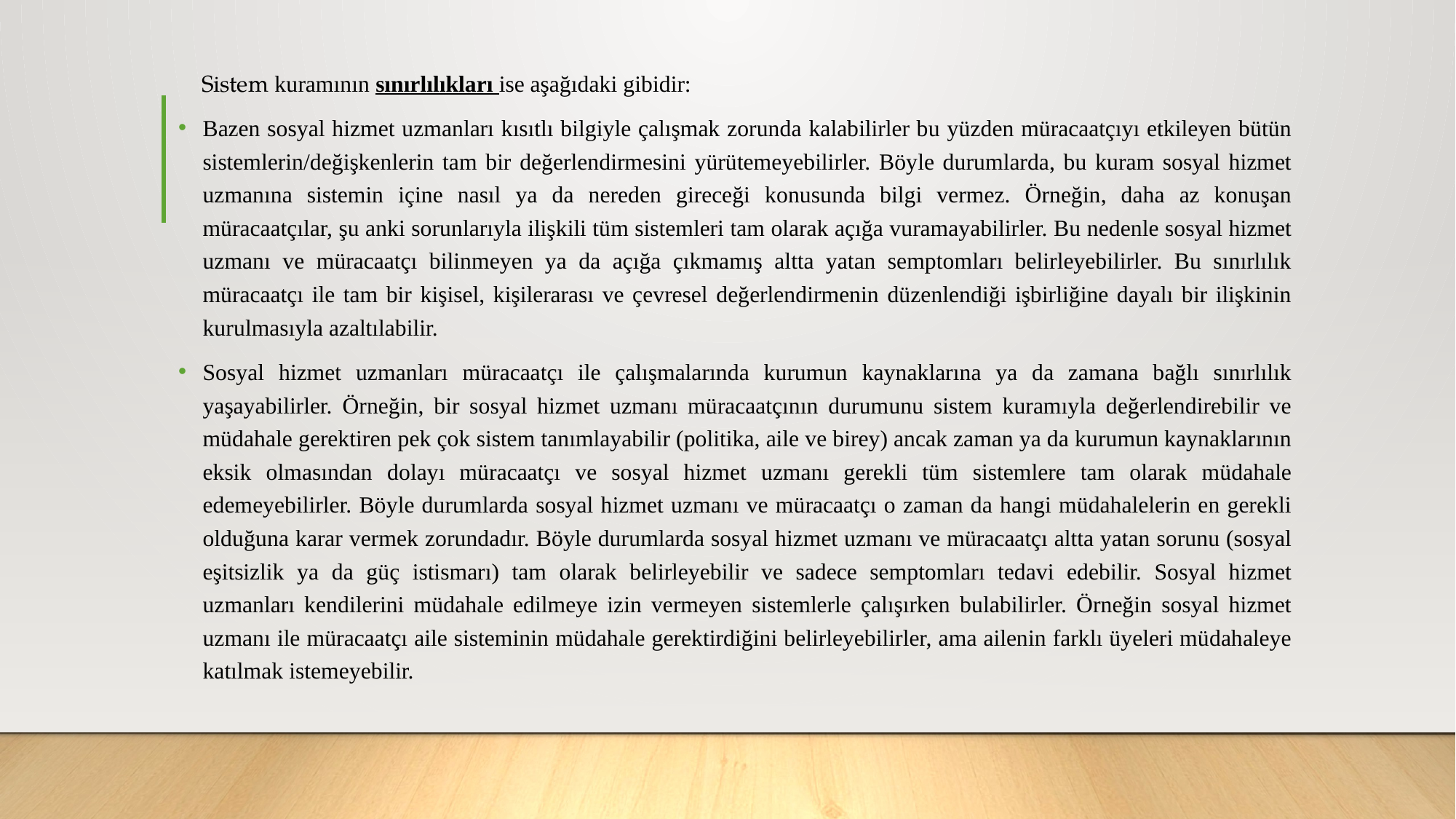

Sistem kuramının sınırlılıkları ise aşağıdaki gibidir:
Bazen sosyal hizmet uzmanları kısıtlı bilgiyle çalışmak zorunda kalabilirler bu yüzden müracaatçıyı etkileyen bütün sistemlerin/değişkenlerin tam bir değerlendirmesini yürütemeyebilirler. Böyle durumlarda, bu kuram sosyal hizmet uzmanına sistemin içine nasıl ya da nereden gireceği konusunda bilgi vermez. Örneğin, daha az konuşan müracaatçılar, şu anki sorunlarıyla ilişkili tüm sistemleri tam olarak açığa vuramayabilirler. Bu nedenle sosyal hizmet uzmanı ve müracaatçı bilinmeyen ya da açığa çıkmamış altta yatan semptomları belirleyebilirler. Bu sınırlılık müracaatçı ile tam bir kişisel, kişilerarası ve çevresel değerlendirmenin düzenlendiği işbirliğine dayalı bir ilişkinin kurulmasıyla azaltılabilir.
Sosyal hizmet uzmanları müracaatçı ile çalışmalarında kurumun kaynaklarına ya da zamana bağlı sınırlılık yaşayabilirler. Örneğin, bir sosyal hizmet uzmanı müracaatçının durumunu sistem kuramıyla değerlendirebilir ve müdahale gerektiren pek çok sistem tanımlayabilir (politika, aile ve birey) ancak zaman ya da kurumun kaynaklarının eksik olmasından dolayı müracaatçı ve sosyal hizmet uzmanı gerekli tüm sistemlere tam olarak müdahale edemeyebilirler. Böyle durumlarda sosyal hizmet uzmanı ve müracaatçı o zaman da hangi müdahalelerin en gerekli olduğuna karar vermek zorundadır. Böyle durumlarda sosyal hizmet uzmanı ve müracaatçı altta yatan sorunu (sosyal eşitsizlik ya da güç istismarı) tam olarak belirleyebilir ve sadece semptomları tedavi edebilir. Sosyal hizmet uzmanları kendilerini müdahale edilmeye izin vermeyen sistemlerle çalışırken bulabilirler. Örneğin sosyal hizmet uzmanı ile müracaatçı aile sisteminin müdahale gerektirdiğini belirleyebilirler, ama ailenin farklı üyeleri müdahaleye katılmak istemeyebilir.